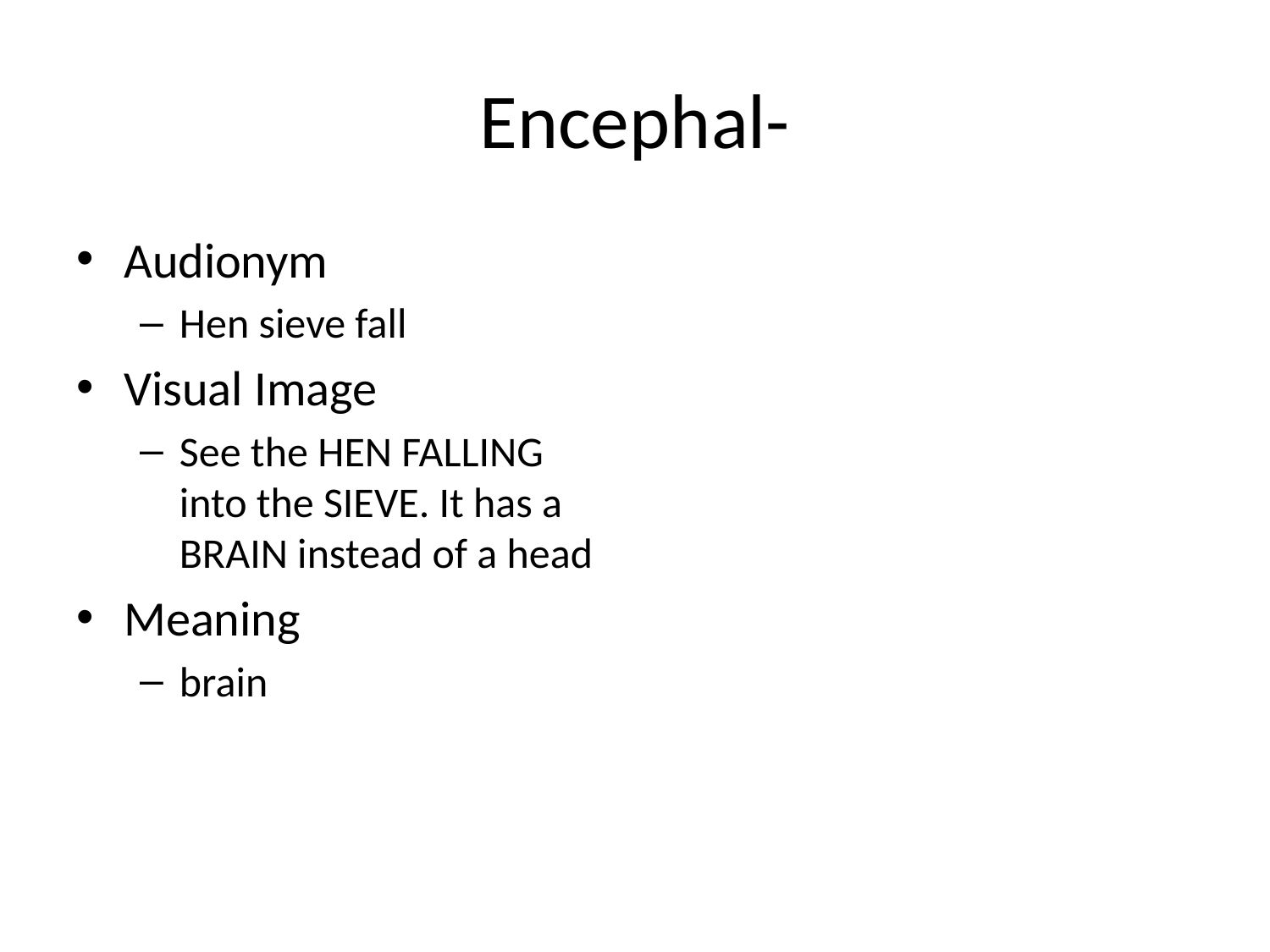

# Encephal-
Audionym
Hen sieve fall
Visual Image
See the HEN FALLING into the SIEVE. It has a BRAIN instead of a head
Meaning
brain